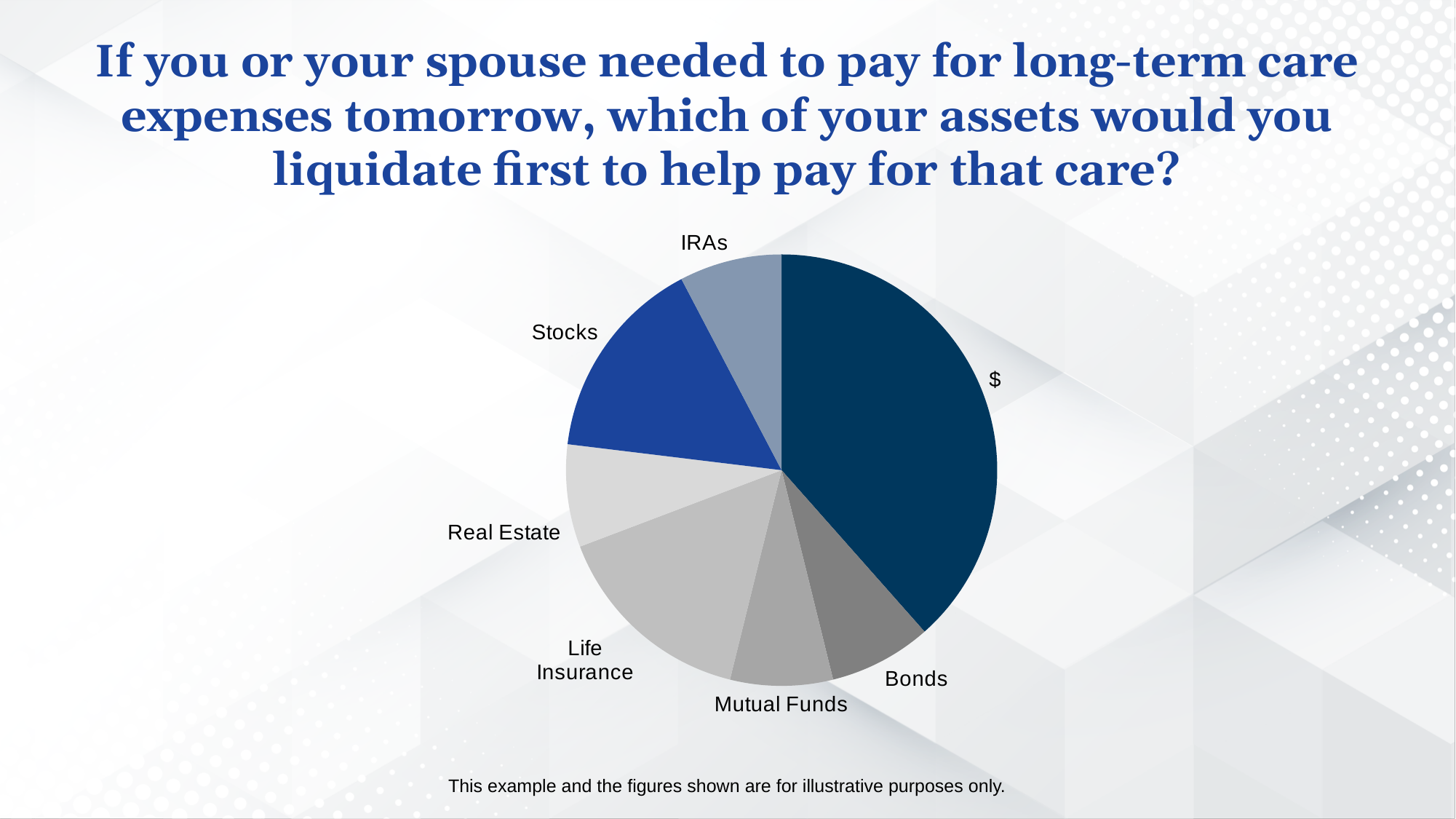

If you or your spouse needed to pay for long-term care expenses tomorrow, which of your assets would you liquidate first to help pay for that care?

### Chart

| Category | Sales |
|---|---|
| $ | 0.25 |
| 2nd Qtr | 0.05 |
| 3rd Qtr | 0.05 |
|  | None |
| 4th Qtr | 0.1 |
This example and the figures shown are for illustrative purposes only.